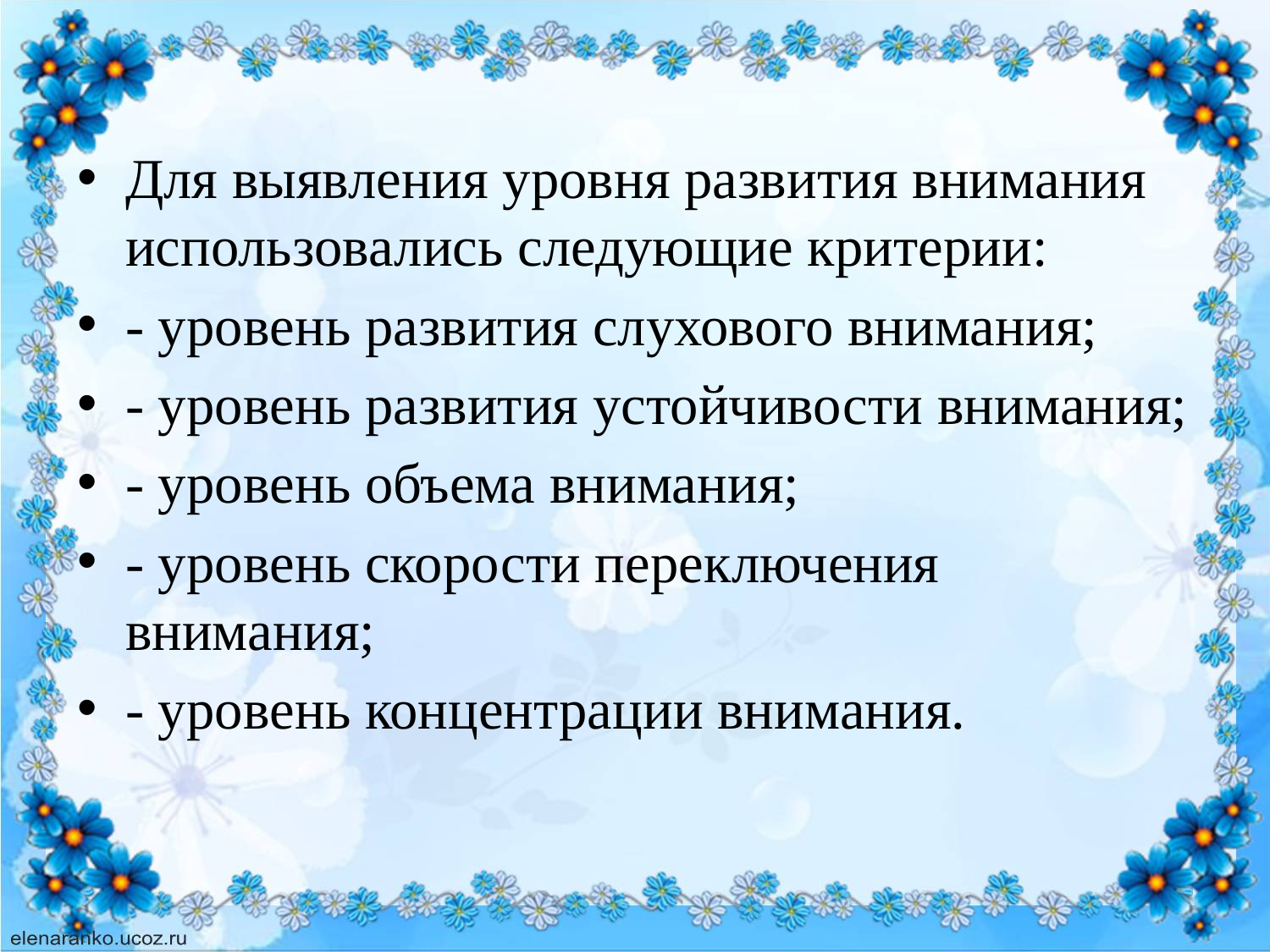

Для выявления уровня развития внимания использовались следующие критерии:
- уровень развития слухового внимания;
- уровень развития устойчивости внимания;
- уровень объема внимания;
- уровень скорости переключения внимания;
- уровень концентрации внимания.